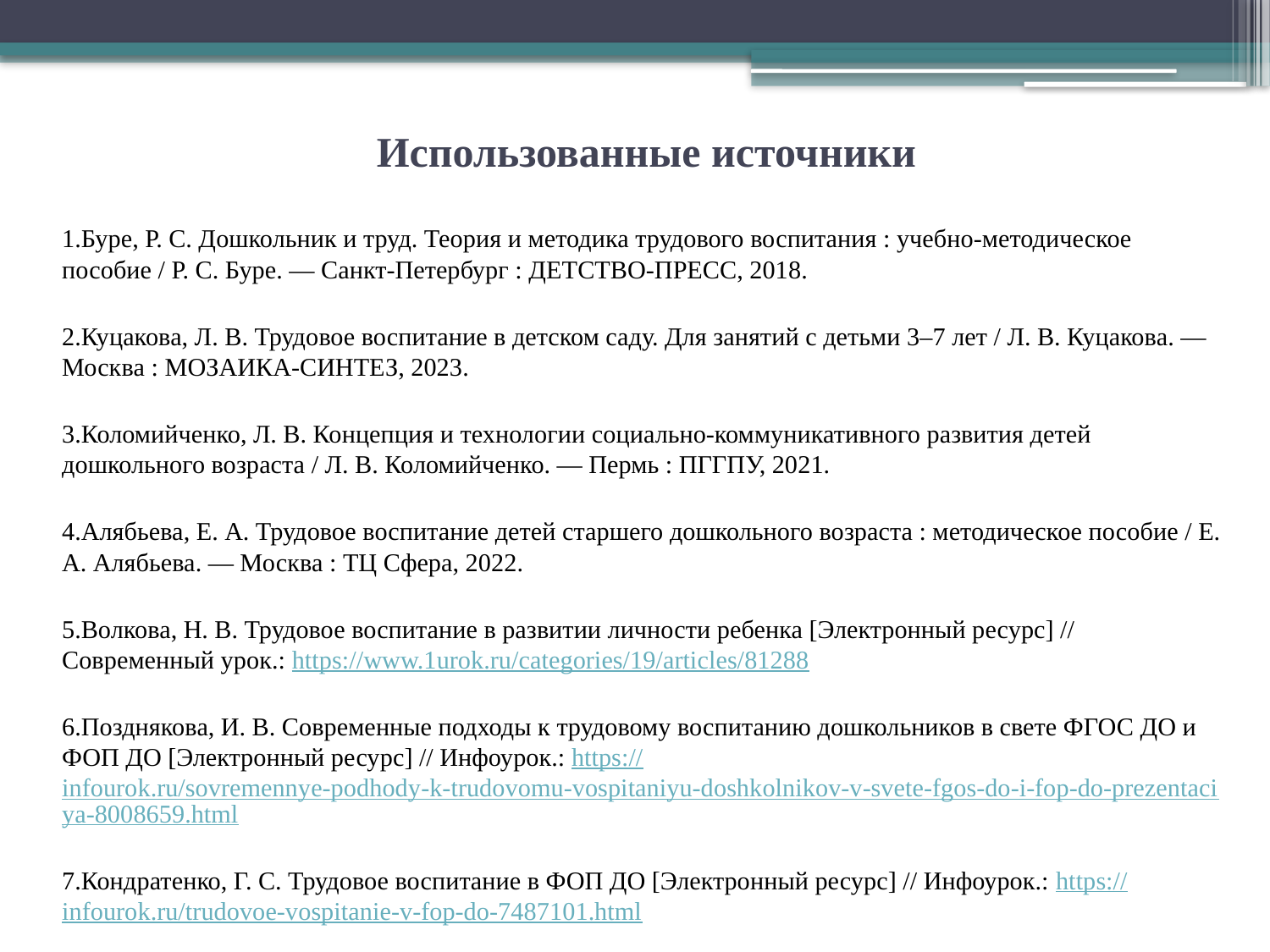

# Использованные источники
1.Буре, Р. С. Дошкольник и труд. Теория и методика трудового воспитания : учебно-методическое пособие / Р. С. Буре. — Санкт-Петербург : ДЕТСТВО-ПРЕСС, 2018.

2.Куцакова, Л. В. Трудовое воспитание в детском саду. Для занятий с детьми 3–7 лет / Л. В. Куцакова. — Москва : МОЗАИКА-СИНТЕЗ, 2023.

3.Коломийченко, Л. В. Концепция и технологии социально-коммуникативного развития детей дошкольного возраста / Л. В. Коломийченко. — Пермь : ПГГПУ, 2021.

4.Алябьева, Е. А. Трудовое воспитание детей старшего дошкольного возраста : методическое пособие / Е. А. Алябьева. — Москва : ТЦ Сфера, 2022.

5.Волкова, Н. В. Трудовое воспитание в развитии личности ребенка [Электронный ресурс] // Современный урок.: https://www.1urok.ru/categories/19/articles/81288

6.Позднякова, И. В. Современные подходы к трудовому воспитанию дошкольников в свете ФГОС ДО и ФОП ДО [Электронный ресурс] // Инфоурок.: https://infourok.ru/sovremennye-podhody-k-trudovomu-vospitaniyu-doshkolnikov-v-svete-fgos-do-i-fop-do-prezentaciya-8008659.html

7.Кондратенко, Г. С. Трудовое воспитание в ФОП ДО [Электронный ресурс] // Инфоурок.: https://infourok.ru/trudovoe-vospitanie-v-fop-do-7487101.html